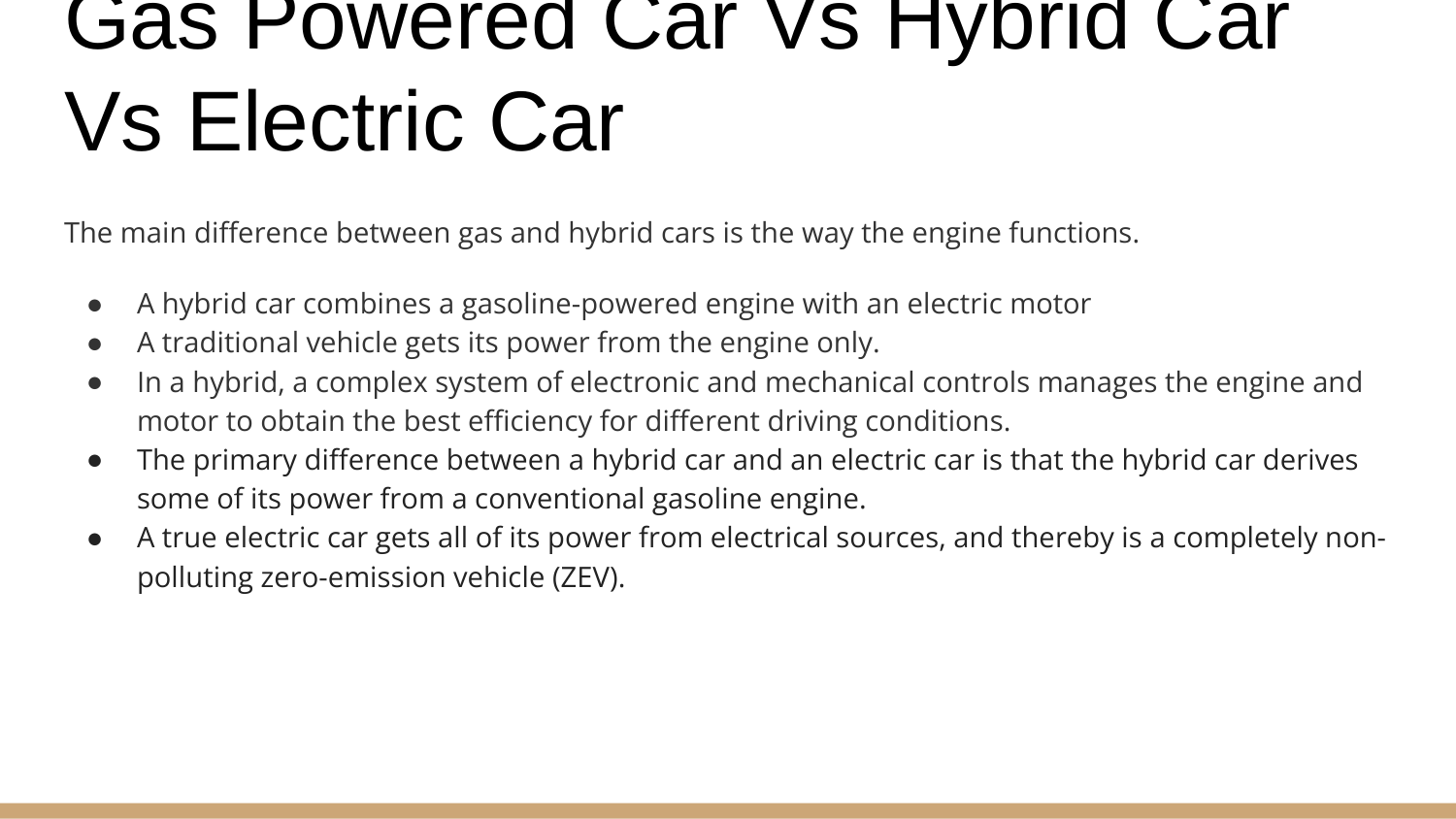

# Gas Powered Car Vs Hybrid Car Vs Electric Car
The main difference between gas and hybrid cars is the way the engine functions.
A hybrid car combines a gasoline-powered engine with an electric motor
A traditional vehicle gets its power from the engine only.
In a hybrid, a complex system of electronic and mechanical controls manages the engine and motor to obtain the best efficiency for different driving conditions.
The primary difference between a hybrid car and an electric car is that the hybrid car derives some of its power from a conventional gasoline engine.
A true electric car gets all of its power from electrical sources, and thereby is a completely non-polluting zero-emission vehicle (ZEV).